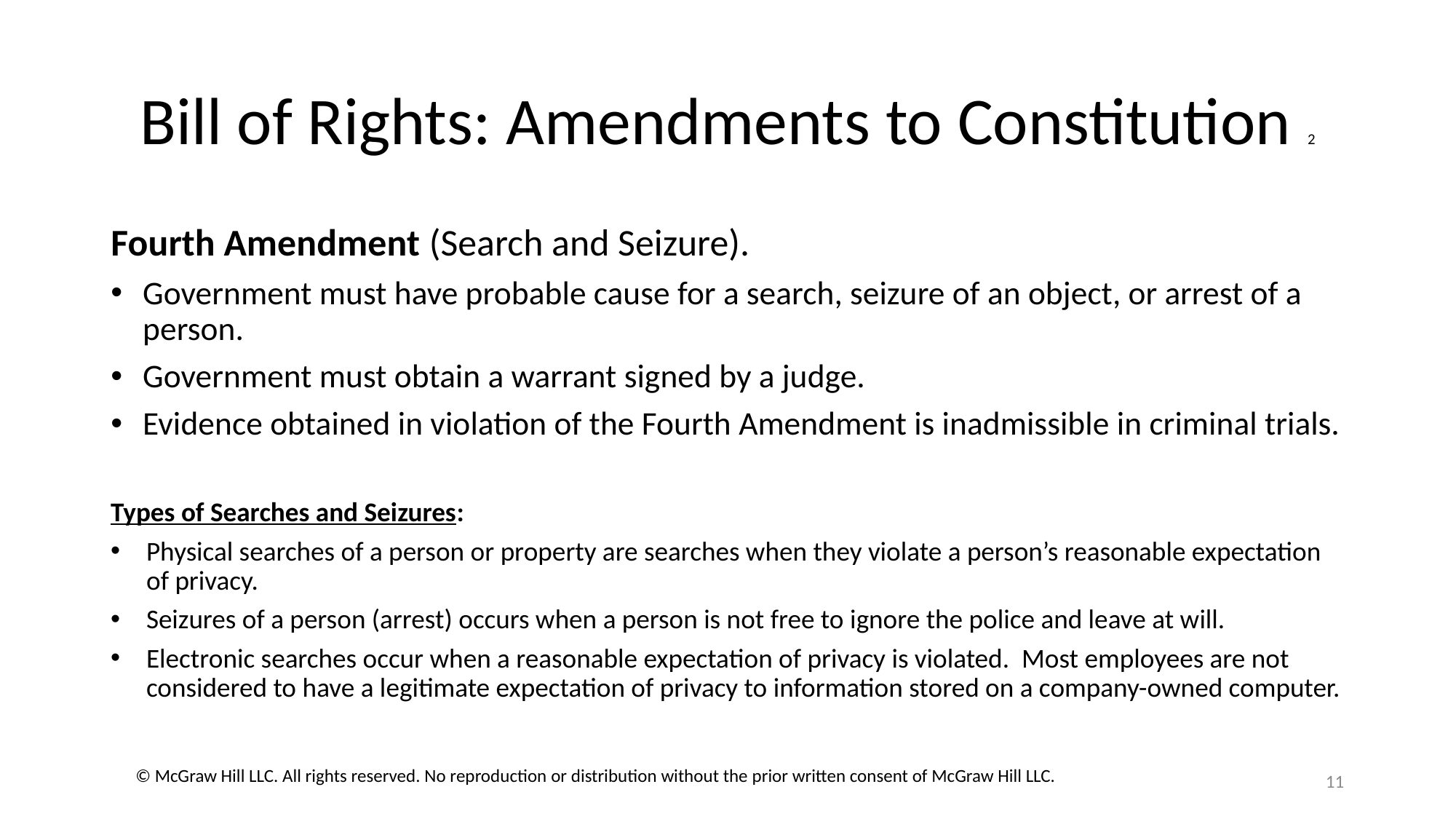

# Bill of Rights: Amendments to Constitution 2
Fourth Amendment (Search and Seizure).
Government must have probable cause for a search, seizure of an object, or arrest of a person.
Government must obtain a warrant signed by a judge.
Evidence obtained in violation of the Fourth Amendment is inadmissible in criminal trials.
Types of Searches and Seizures:
Physical searches of a person or property are searches when they violate a person’s reasonable expectation of privacy.
Seizures of a person (arrest) occurs when a person is not free to ignore the police and leave at will.
Electronic searches occur when a reasonable expectation of privacy is violated.  Most employees are not considered to have a legitimate expectation of privacy to information stored on a company-owned computer.
11